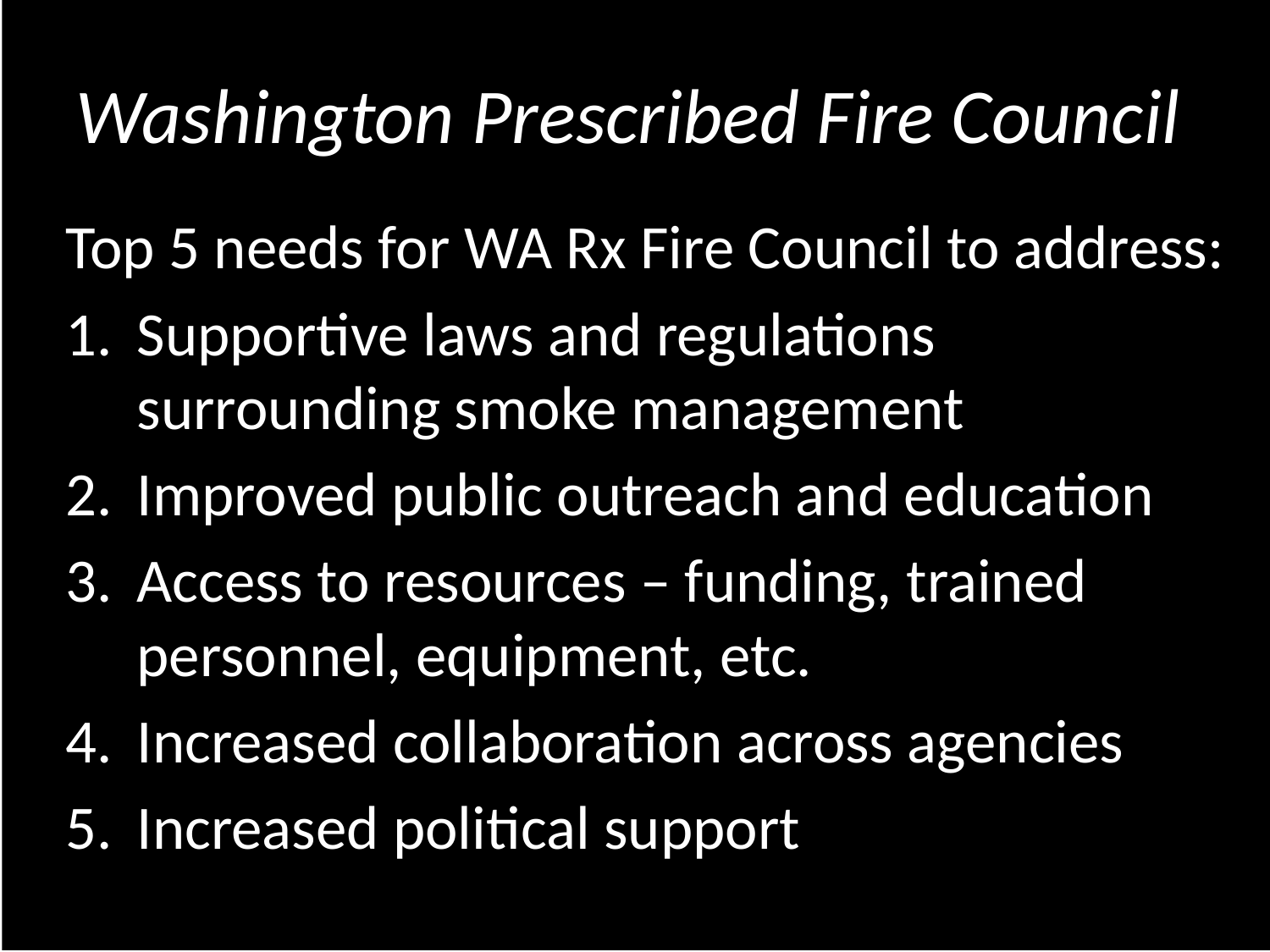

Washington Prescribed Fire Council
Top 5 needs for WA Rx Fire Council to address:
Supportive laws and regulations surrounding smoke management
Improved public outreach and education
Access to resources – funding, trained personnel, equipment, etc.
Increased collaboration across agencies
Increased political support